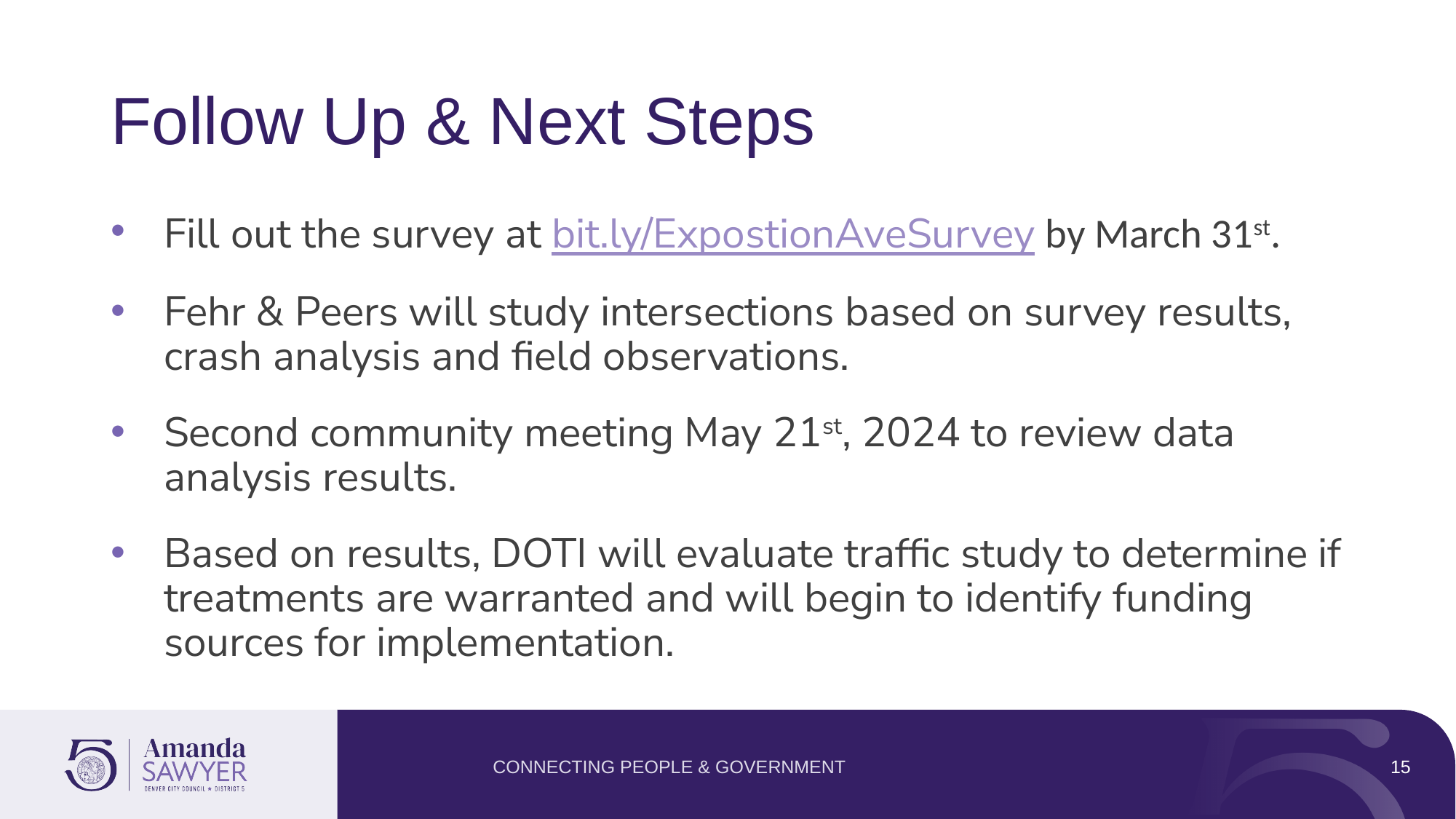

# Follow Up & Next Steps
Fill out the survey at bit.ly/ExpostionAveSurvey by March 31st.
Fehr & Peers will study intersections based on survey results, crash analysis and field observations.
Second community meeting May 21st, 2024 to review data analysis results.
Based on results, DOTI will evaluate traffic study to determine if treatments are warranted and will begin to identify funding sources for implementation.
CONNECTING PEOPLE & GOVERNMENT
15